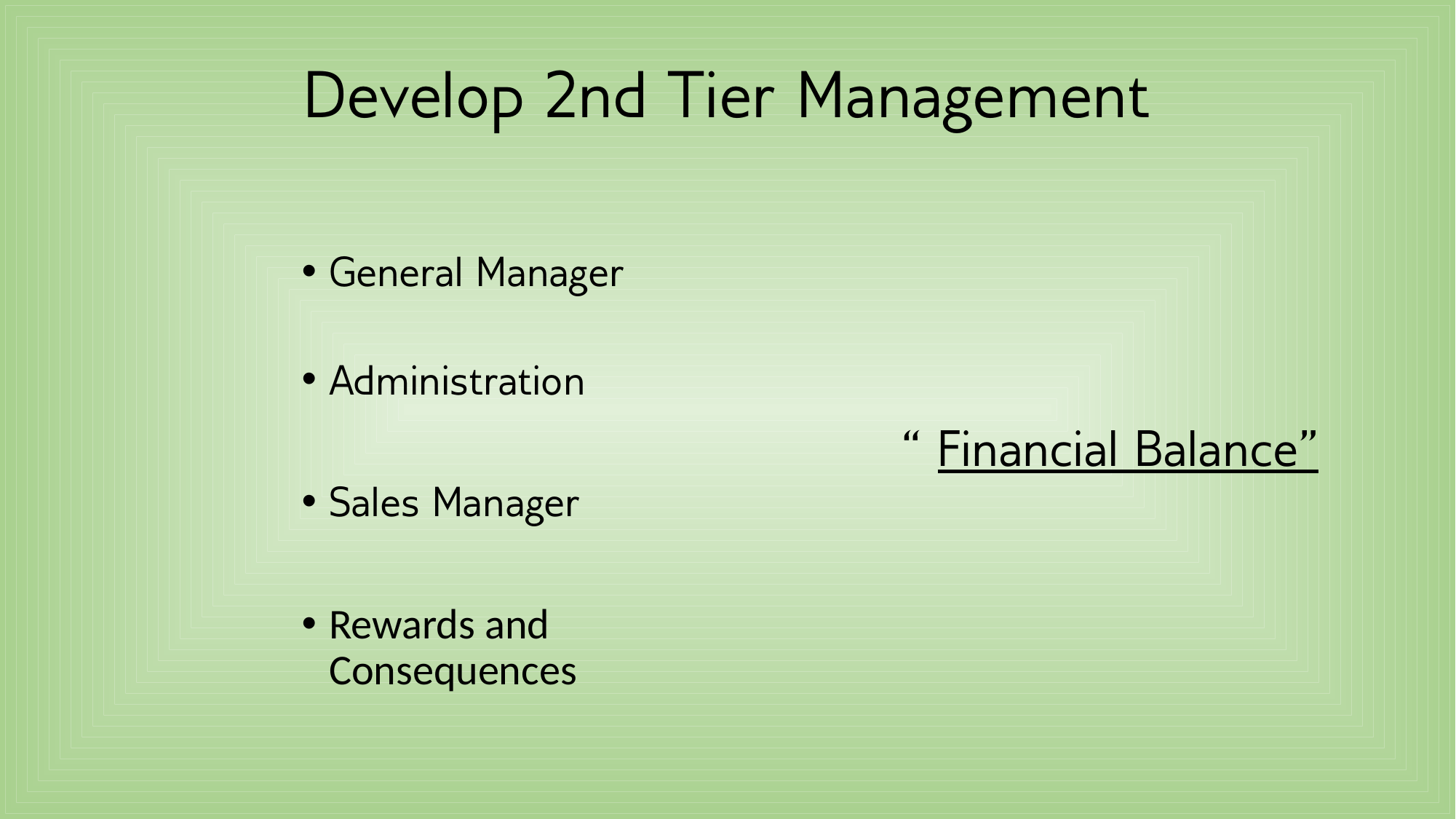

Develop 2nd Tier Management
General Manager

Administration

Sales Manager

Rewards and Consequences

“ Financial Balance”